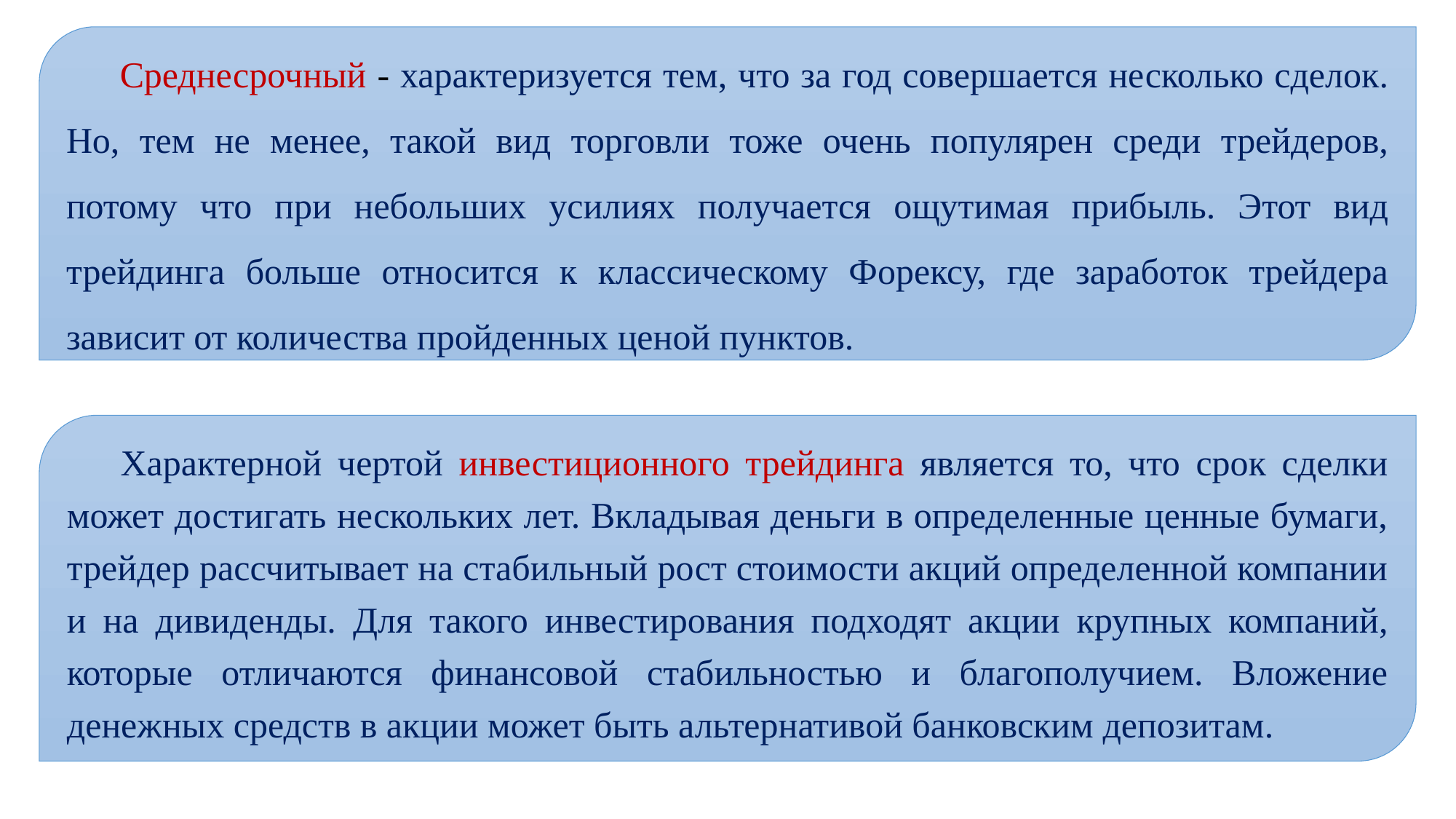

Среднесрочный - характеризуется тем, что за год совершается несколько сделок. Но, тем не менее, такой вид торговли тоже очень популярен среди трейдеров, потому что при небольших усилиях получается ощутимая прибыль. Этот вид трейдинга больше относится к классическому Форексу, где заработок трейдера зависит от количества пройденных ценой пунктов.
Характерной чертой инвестиционного трейдинга является то, что срок сделки может достигать нескольких лет. Вкладывая деньги в определенные ценные бумаги, трейдер рассчитывает на стабильный рост стоимости акций определенной компании и на дивиденды. Для такого инвестирования подходят акции крупных компаний, которые отличаются финансовой стабильностью и благополучием. Вложение денежных средств в акции может быть альтернативой банковским депозитам.